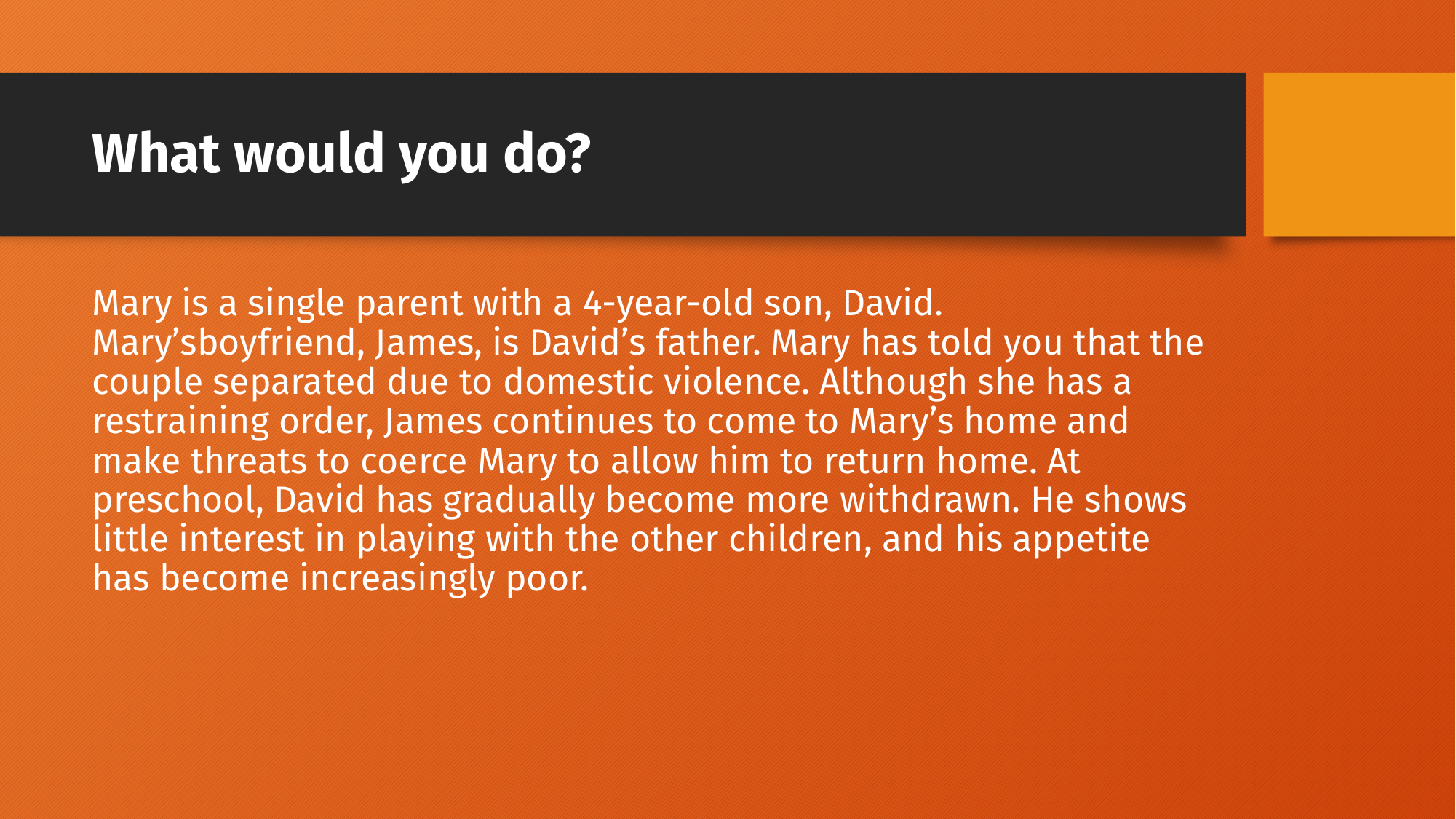

# What would you do?
Mary is a single parent with a 4-year-old son, David. Mary’sboyfriend, James, is David’s father. Mary has told you that the couple separated due to domestic violence. Although she has a restraining order, James continues to come to Mary’s home and make threats to coerce Mary to allow him to return home. At preschool, David has gradually become more withdrawn. He shows little interest in playing with the other children, and his appetite has become increasingly poor.